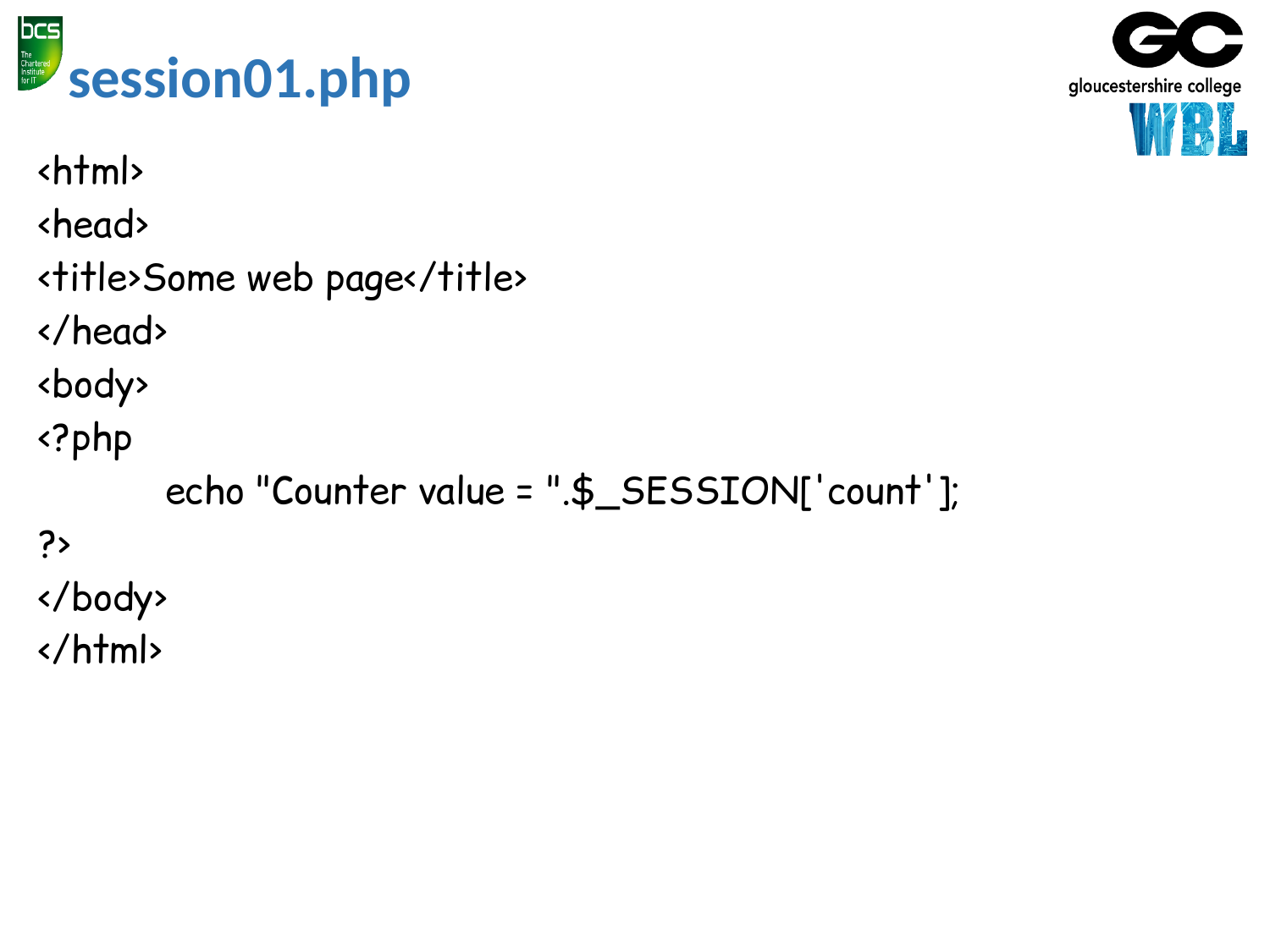

# session01.php
<html>
<head>
<title>Some web page</title>
</head>
<body>
<?php
	echo "Counter value = ".$_SESSION['count'];
?>
</body>
</html>